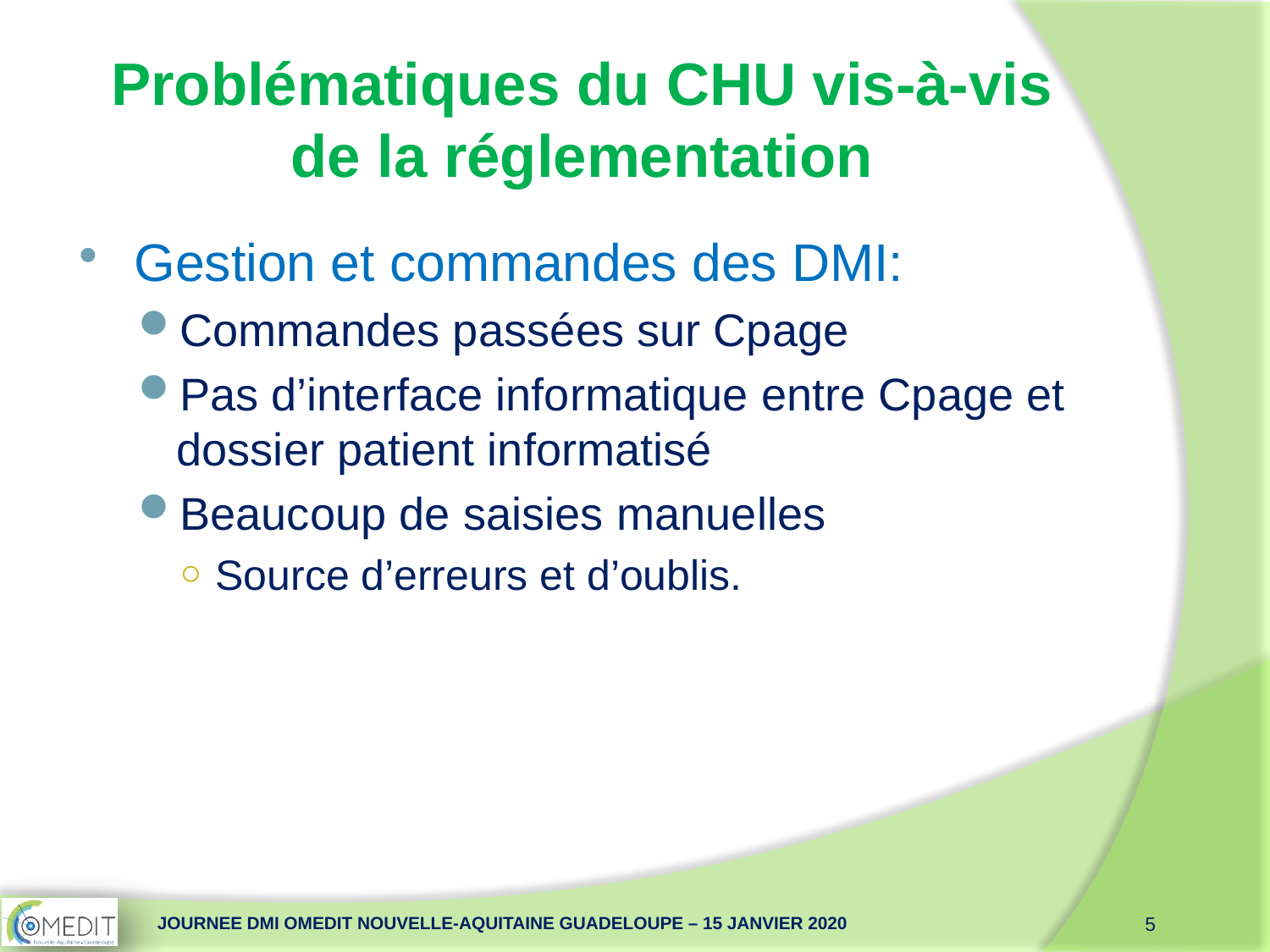

# Problématiques du CHU vis-à-vis de la réglementation
Gestion et commandes des DMI:
Commandes passées sur Cpage
Pas d’interface informatique entre Cpage et dossier patient informatisé
Beaucoup de saisies manuelles
Source d’erreurs et d’oublis.